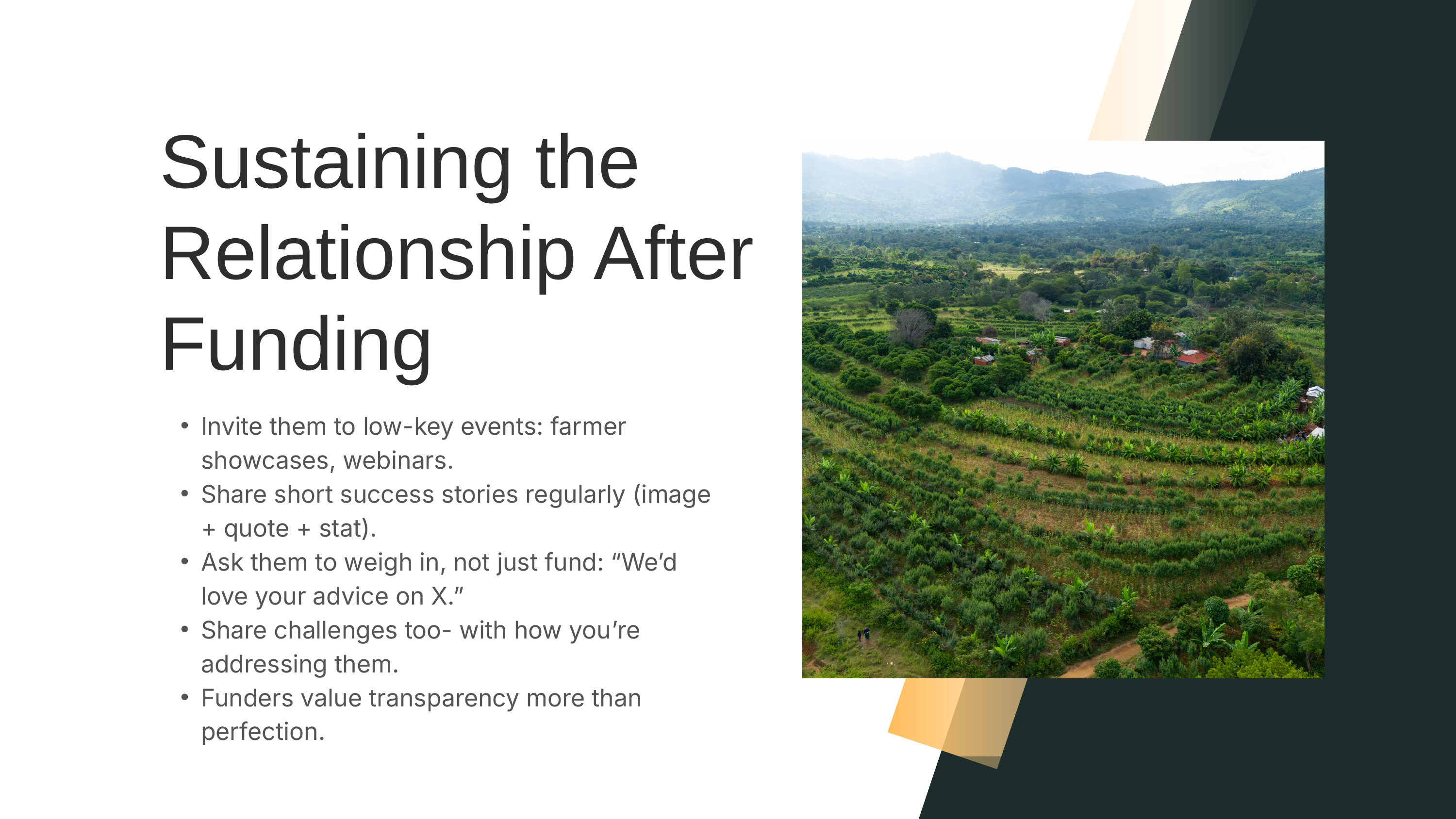

Sustaining the Relationship After Funding

Invite them to low-key events: farmer showcases, webinars.
Share short success stories regularly (image + quote + stat).
Ask them to weigh in, not just fund: “We’d love your advice on X.”
Share challenges too- with how you’re addressing them.
Funders value transparency more than perfection.